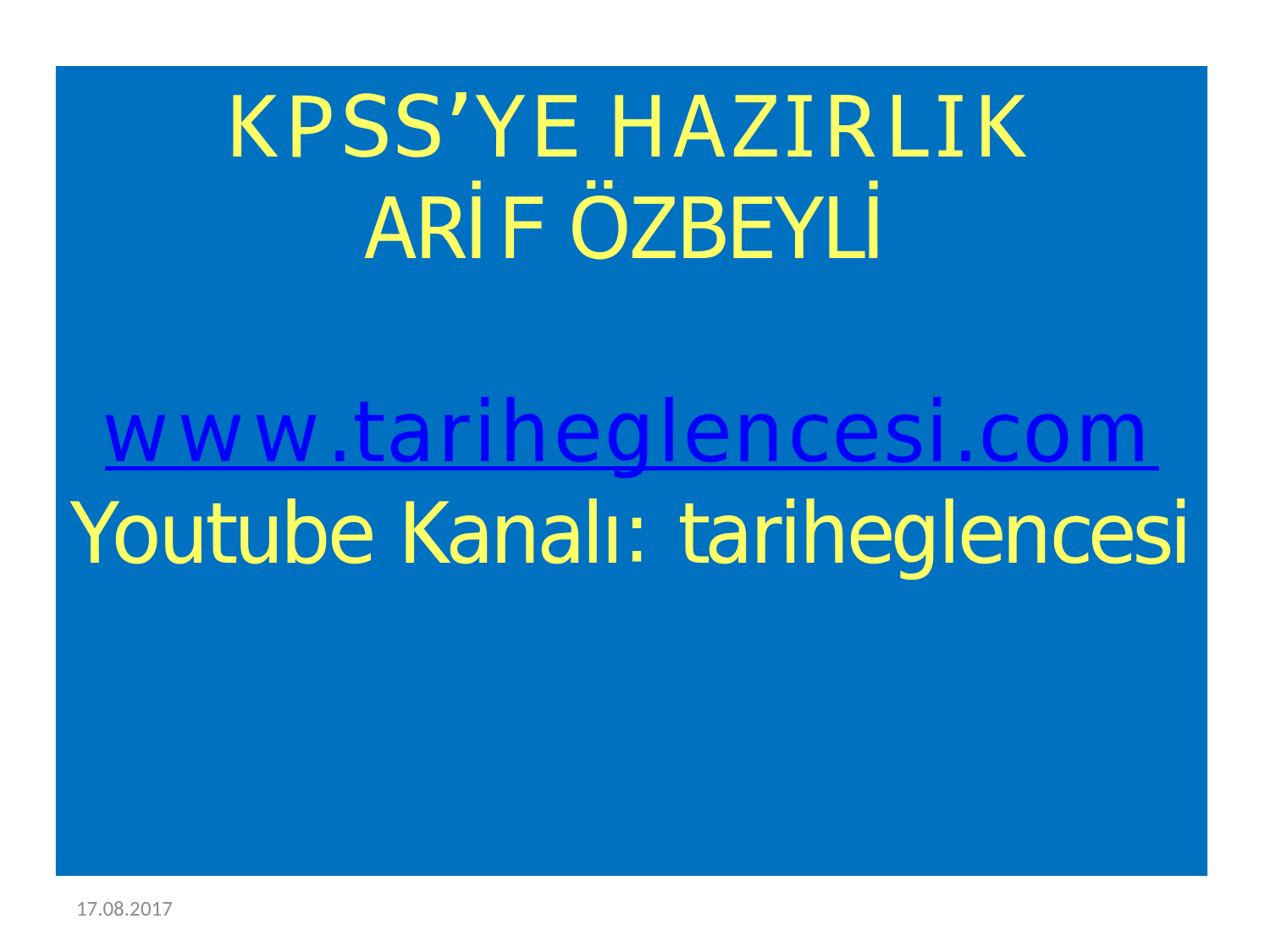

KPSS’YE HAZIRLIK
ARİF ÖZBEYLİ

www.tariheglencesi.com
Youtube Kanalı: tariheglencesi

17.08.2017